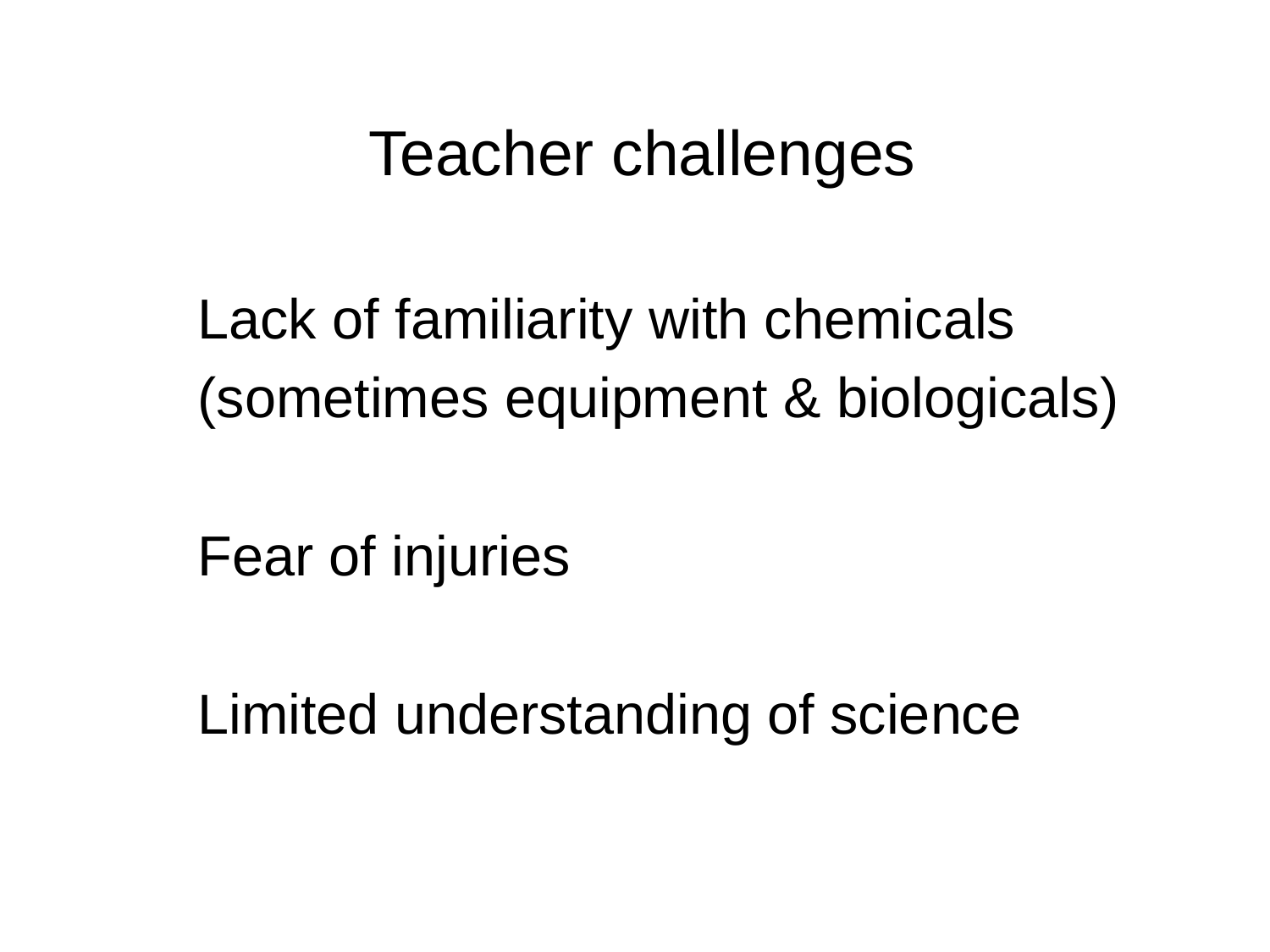

# Teacher challenges
Lack of familiarity with chemicals
(sometimes equipment & biologicals)

Fear of injuries

Limited understanding of science